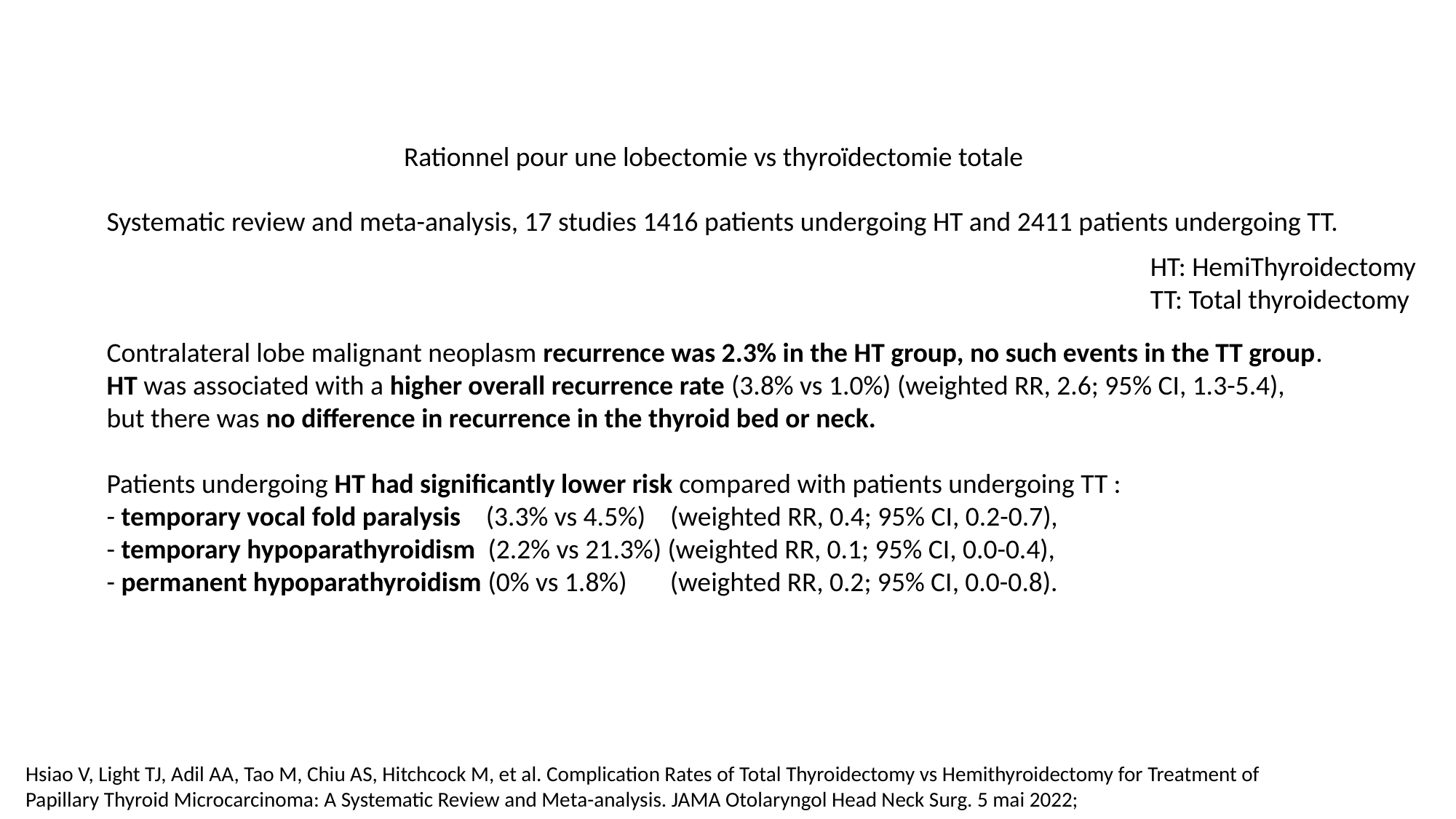

Rationnel pour une lobectomie vs thyroïdectomie totale
Systematic review and meta-analysis, 17 studies 1416 patients undergoing HT and 2411 patients undergoing TT.

Contralateral lobe malignant neoplasm recurrence was 2.3% in the HT group, no such events in the TT group.
HT was associated with a higher overall recurrence rate (3.8% vs 1.0%) (weighted RR, 2.6; 95% CI, 1.3-5.4),
but there was no difference in recurrence in the thyroid bed or neck.

Patients undergoing HT had significantly lower risk compared with patients undergoing TT :
- temporary vocal fold paralysis    (3.3% vs 4.5%)    (weighted RR, 0.4; 95% CI, 0.2-0.7),
- temporary hypoparathyroidism  (2.2% vs 21.3%) (weighted RR, 0.1; 95% CI, 0.0-0.4),
- permanent hypoparathyroidism (0% vs 1.8%)       (weighted RR, 0.2; 95% CI, 0.0-0.8).

HT: HemiThyroidectomy
TT: Total thyroidectomy
Hsiao V, Light TJ, Adil AA, Tao M, Chiu AS, Hitchcock M, et al. Complication Rates of Total Thyroidectomy vs Hemithyroidectomy for Treatment of Papillary Thyroid Microcarcinoma: A Systematic Review and Meta-analysis. JAMA Otolaryngol Head Neck Surg. 5 mai 2022;